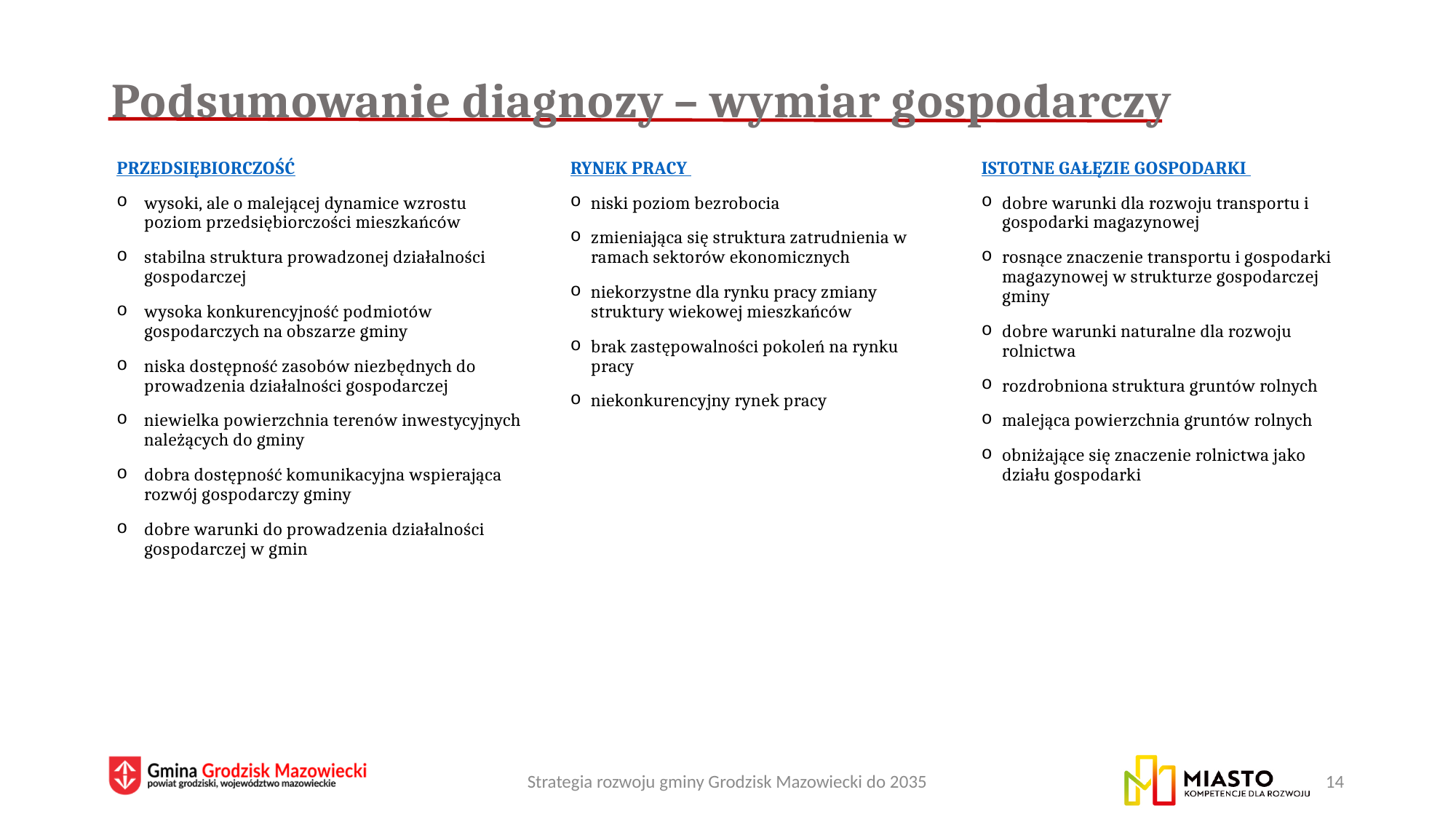

# Podsumowanie diagnozy – wymiar gospodarczy
PRZEDSIĘBIORCZOŚĆ
wysoki, ale o malejącej dynamice wzrostu poziom przedsiębiorczości mieszkańców
stabilna struktura prowadzonej działalności gospodarczej
wysoka konkurencyjność podmiotów gospodarczych na obszarze gminy
niska dostępność zasobów niezbędnych do prowadzenia działalności gospodarczej
niewielka powierzchnia terenów inwestycyjnych należących do gminy
dobra dostępność komunikacyjna wspierająca rozwój gospodarczy gminy
dobre warunki do prowadzenia działalności gospodarczej w gmin

RYNEK PRACY
niski poziom bezrobocia
zmieniająca się struktura zatrudnienia w ramach sektorów ekonomicznych
niekorzystne dla rynku pracy zmiany struktury wiekowej mieszkańców
brak zastępowalności pokoleń na rynku pracy
niekonkurencyjny rynek pracy

ISTOTNE GAŁĘZIE GOSPODARKI
dobre warunki dla rozwoju transportu i gospodarki magazynowej
rosnące znaczenie transportu i gospodarki magazynowej w strukturze gospodarczej gminy
dobre warunki naturalne dla rozwoju rolnictwa
rozdrobniona struktura gruntów rolnych
malejąca powierzchnia gruntów rolnych
obniżające się znaczenie rolnictwa jako działu gospodarki

Strategia rozwoju gminy Grodzisk Mazowiecki do 2035
14